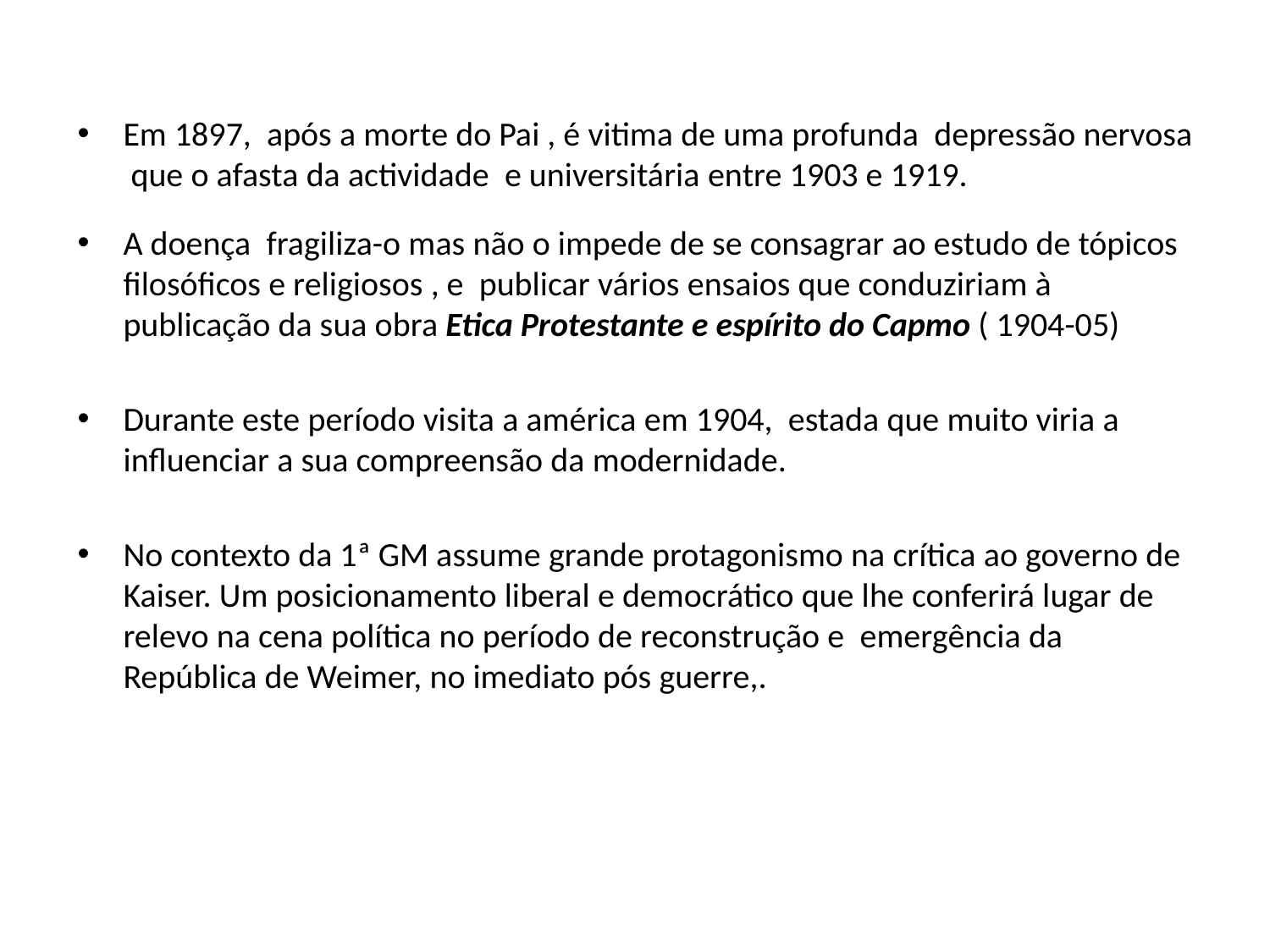

Em 1897,  após a morte do Pai , é vitima de uma profunda  depressão nervosa  que o afasta da actividade  e universitária entre 1903 e 1919.

A doença  fragiliza-o mas não o impede de se consagrar ao estudo de tópicos filosóficos e religiosos , e  publicar vários ensaios que conduziriam à publicação da sua obra Etica Protestante e espírito do Capmo ( 1904-05)

Durante este período visita a américa em 1904,  estada que muito viria a influenciar a sua compreensão da modernidade.

No contexto da 1ª GM assume grande protagonismo na crítica ao governo de Kaiser. Um posicionamento liberal e democrático que lhe conferirá lugar de relevo na cena política no período de reconstrução e  emergência da República de Weimer, no imediato pós guerre,.